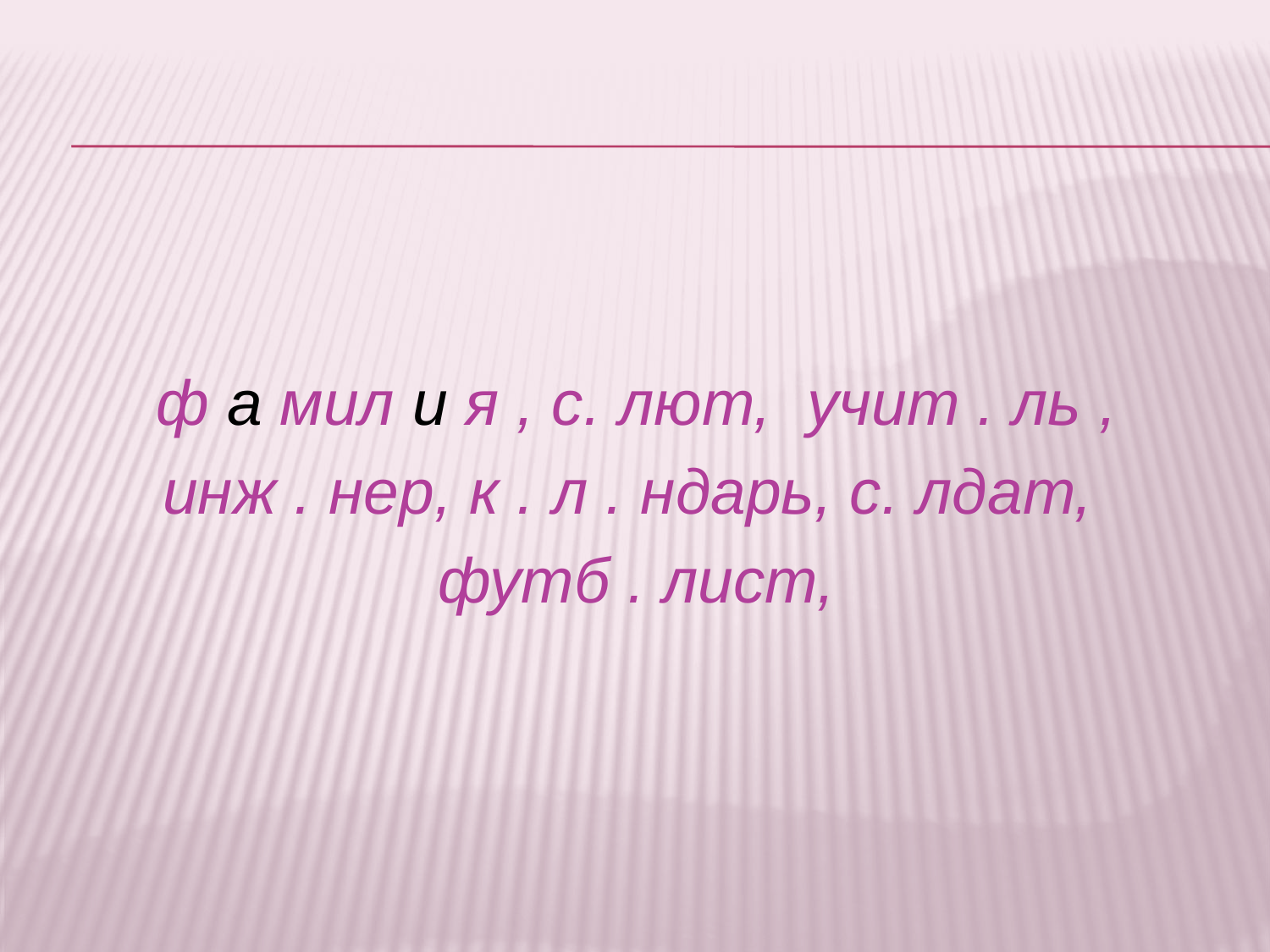

#

ф а мил и я , с. лют,  учит . ль ,
инж . нер, к . л . ндарь, с. лдат,
футб . лист,